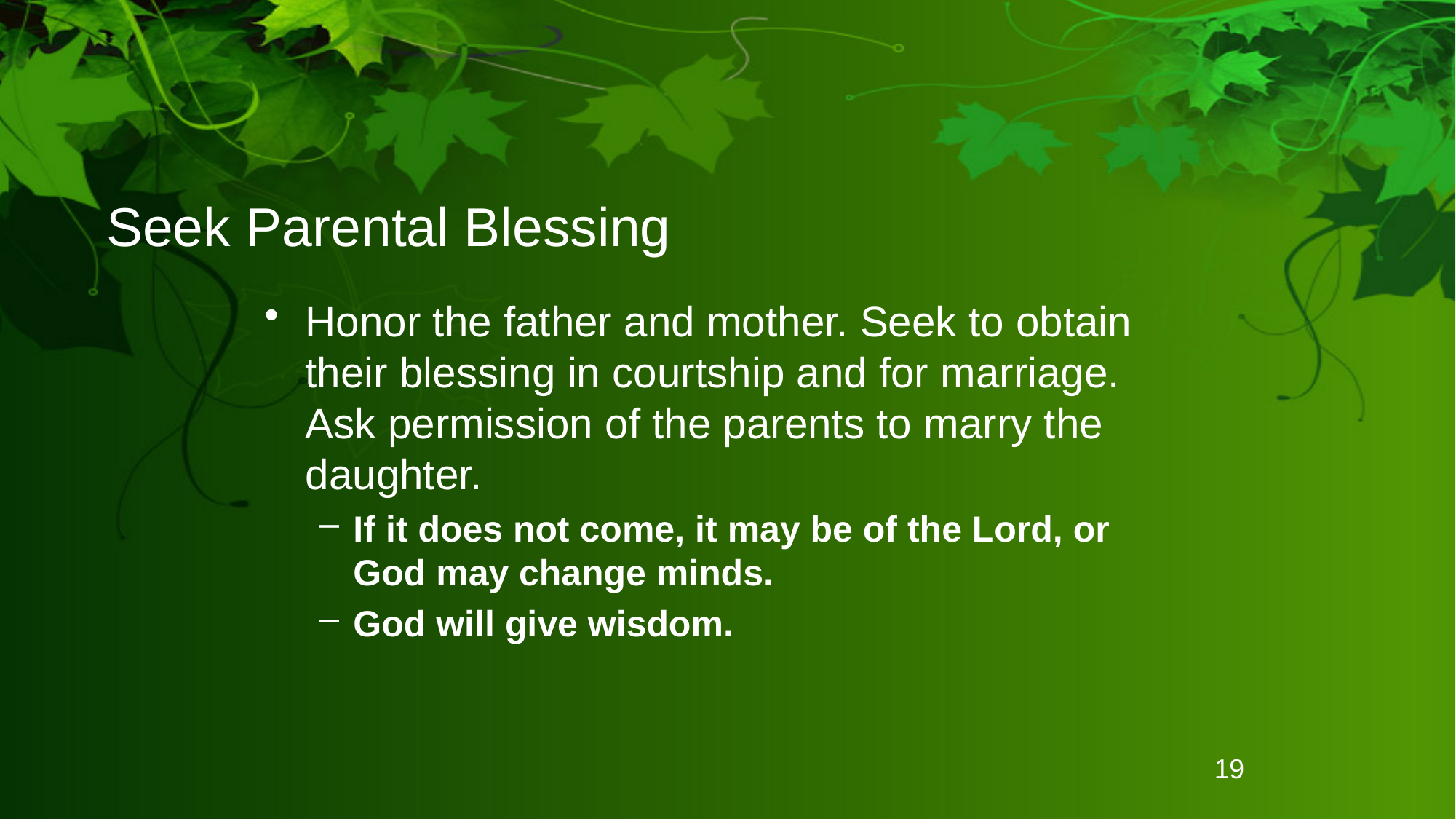

# Seek Parental Blessing
Honor the father and mother. Seek to obtain their blessing in courtship and for marriage. Ask permission of the parents to marry the daughter.
If it does not come, it may be of the Lord, or God may change minds.
God will give wisdom.
19